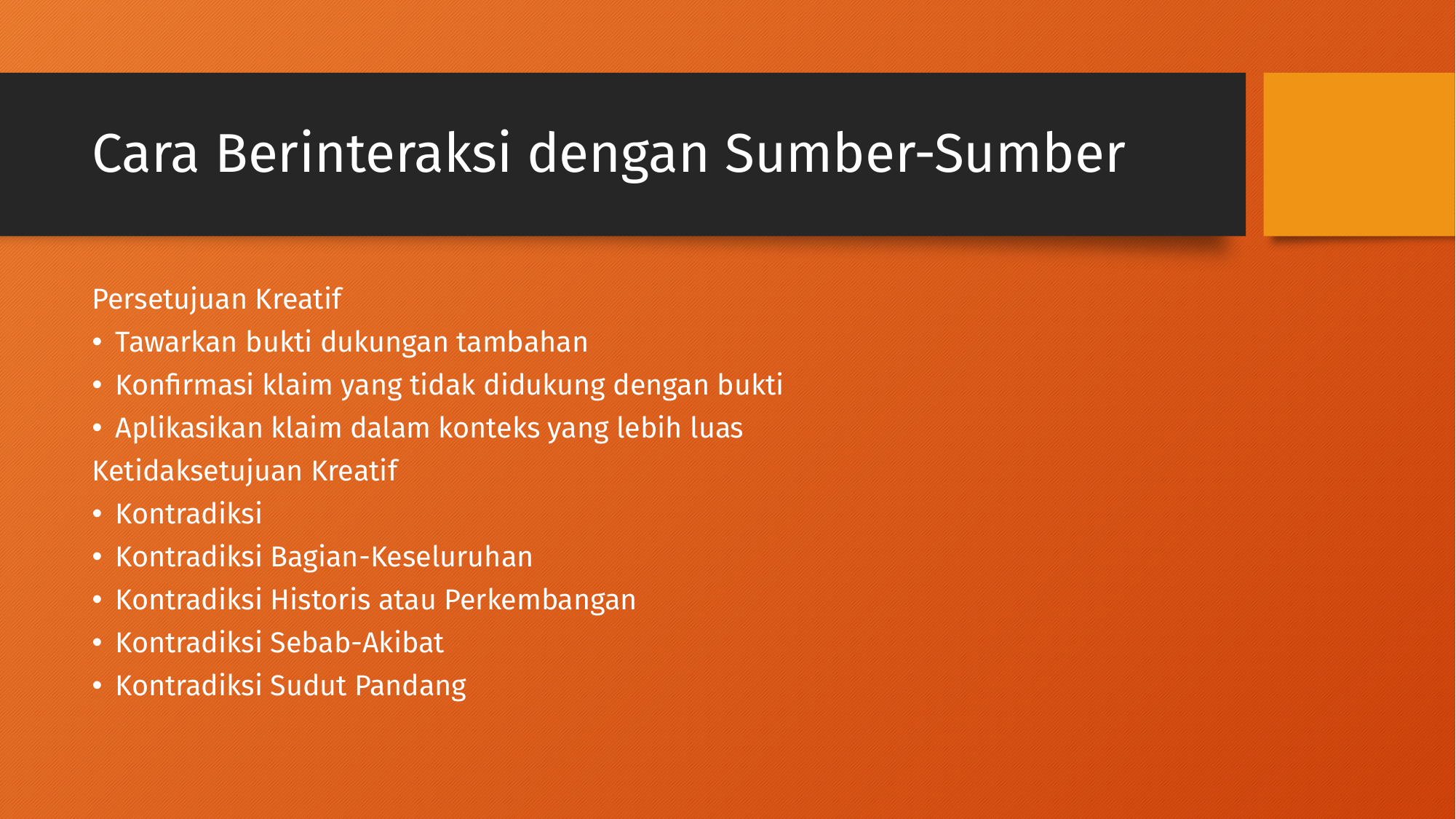

# Cara Berinteraksi dengan Sumber-Sumber
Persetujuan Kreatif
Tawarkan bukti dukungan tambahan
Konfirmasi klaim yang tidak didukung dengan bukti
Aplikasikan klaim dalam konteks yang lebih luas
Ketidaksetujuan Kreatif
Kontradiksi
Kontradiksi Bagian-Keseluruhan
Kontradiksi Historis atau Perkembangan
Kontradiksi Sebab-Akibat
Kontradiksi Sudut Pandang